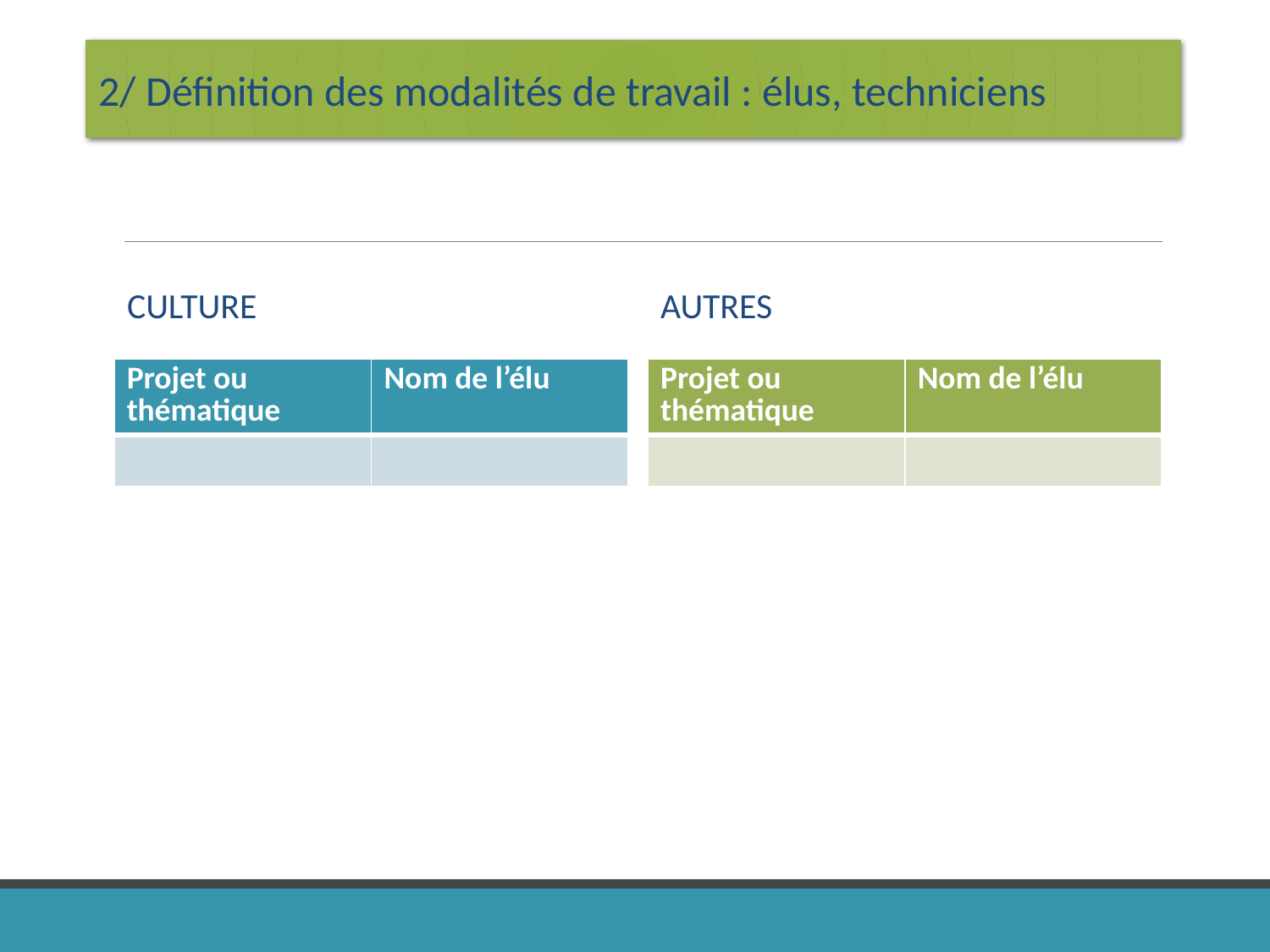

2/ Définition des modalités de travail : élus, techniciens
Culture
AUTREs
| Projet ou thématique | Nom de l’élu |
| --- | --- |
|  |  |
| Projet ou thématique | Nom de l’élu |
| --- | --- |
|  |  |